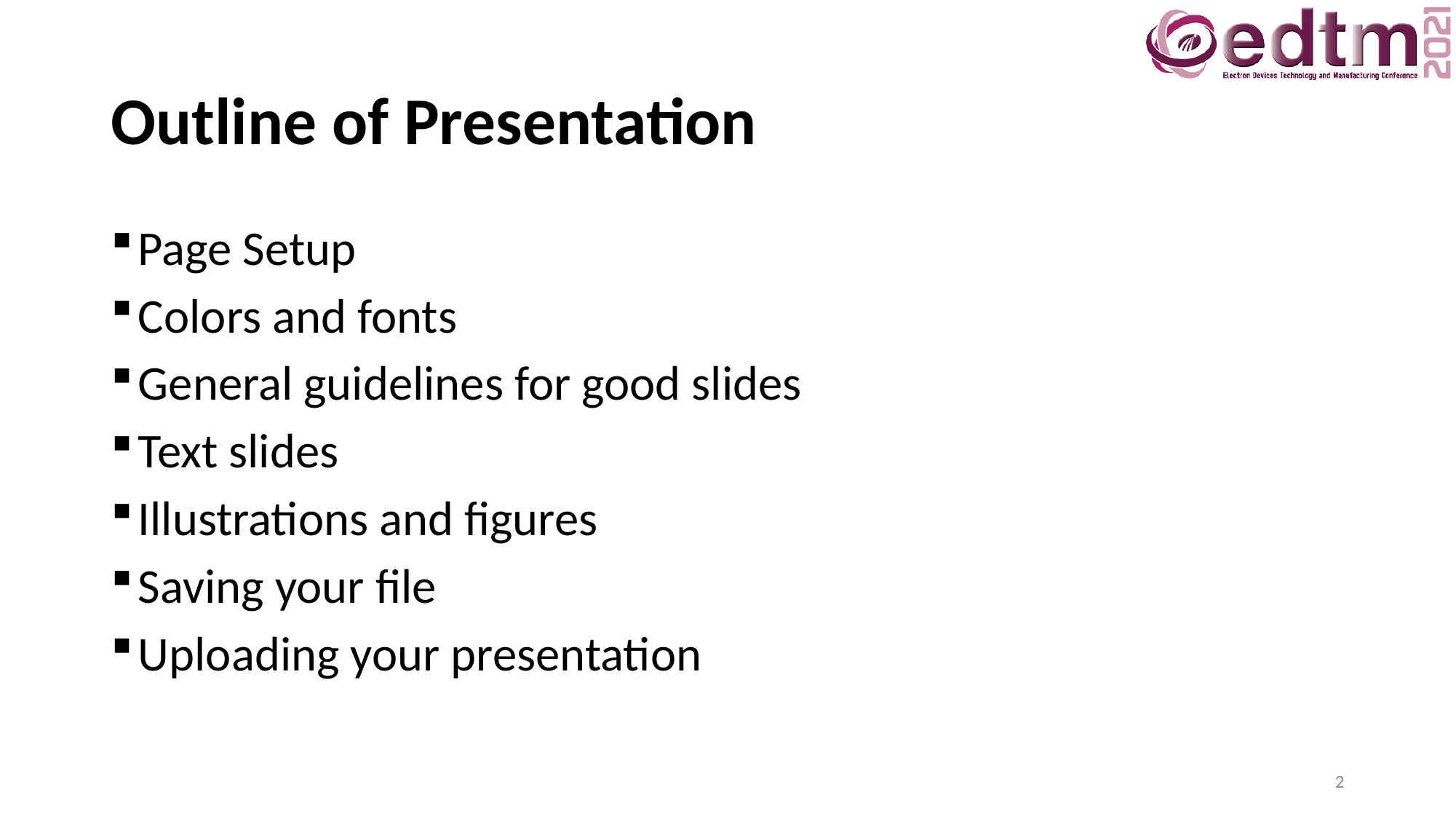

# Outline of Presentation
Page Setup
Colors and fonts
General guidelines for good slides
Text slides
Illustrations and figures
Saving your file
Uploading your presentation
2